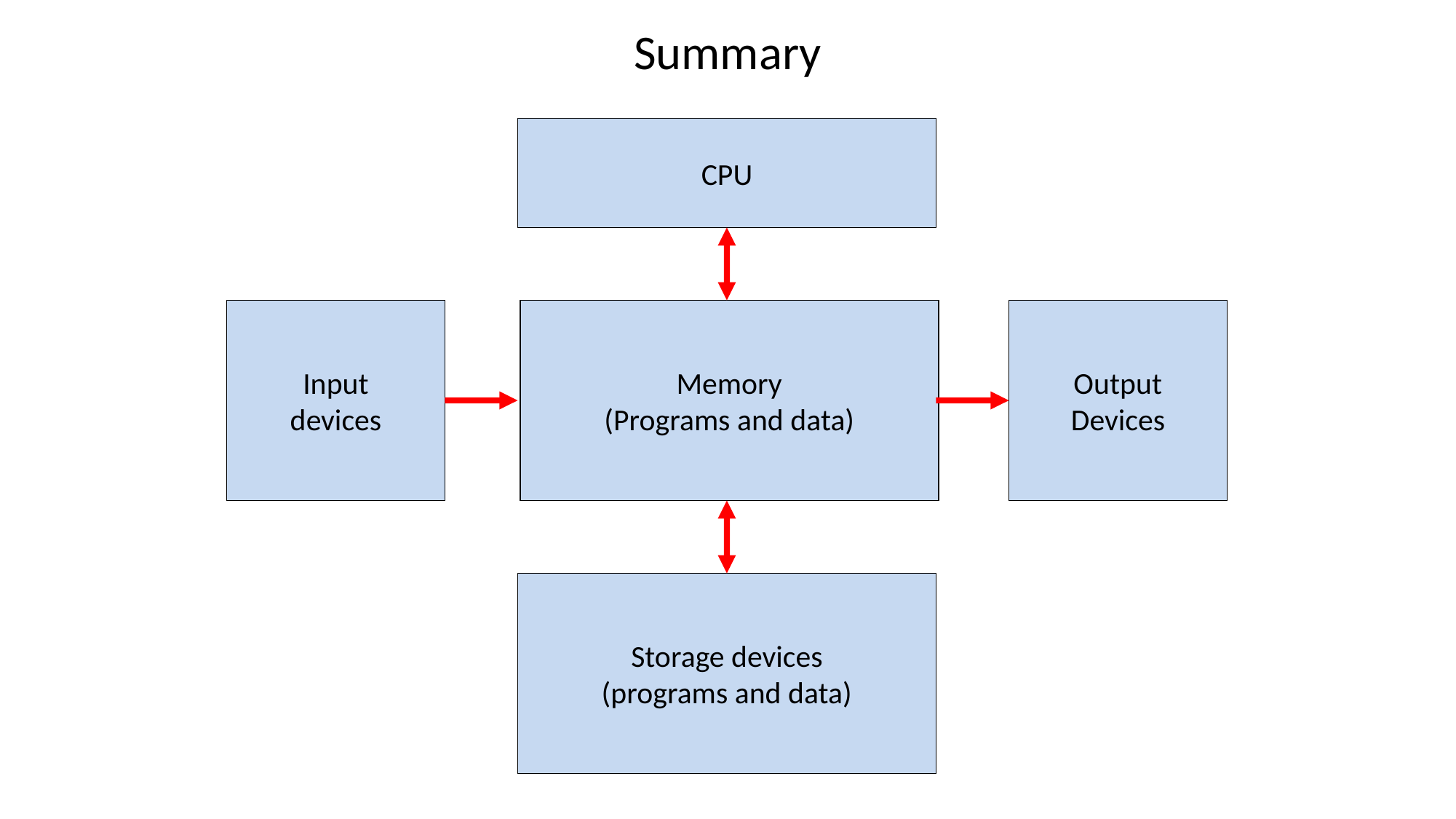

# Summary
CPU

Input
devices
Memory
(Programs and data)
Output
Devices

Storage devices
(programs and data)